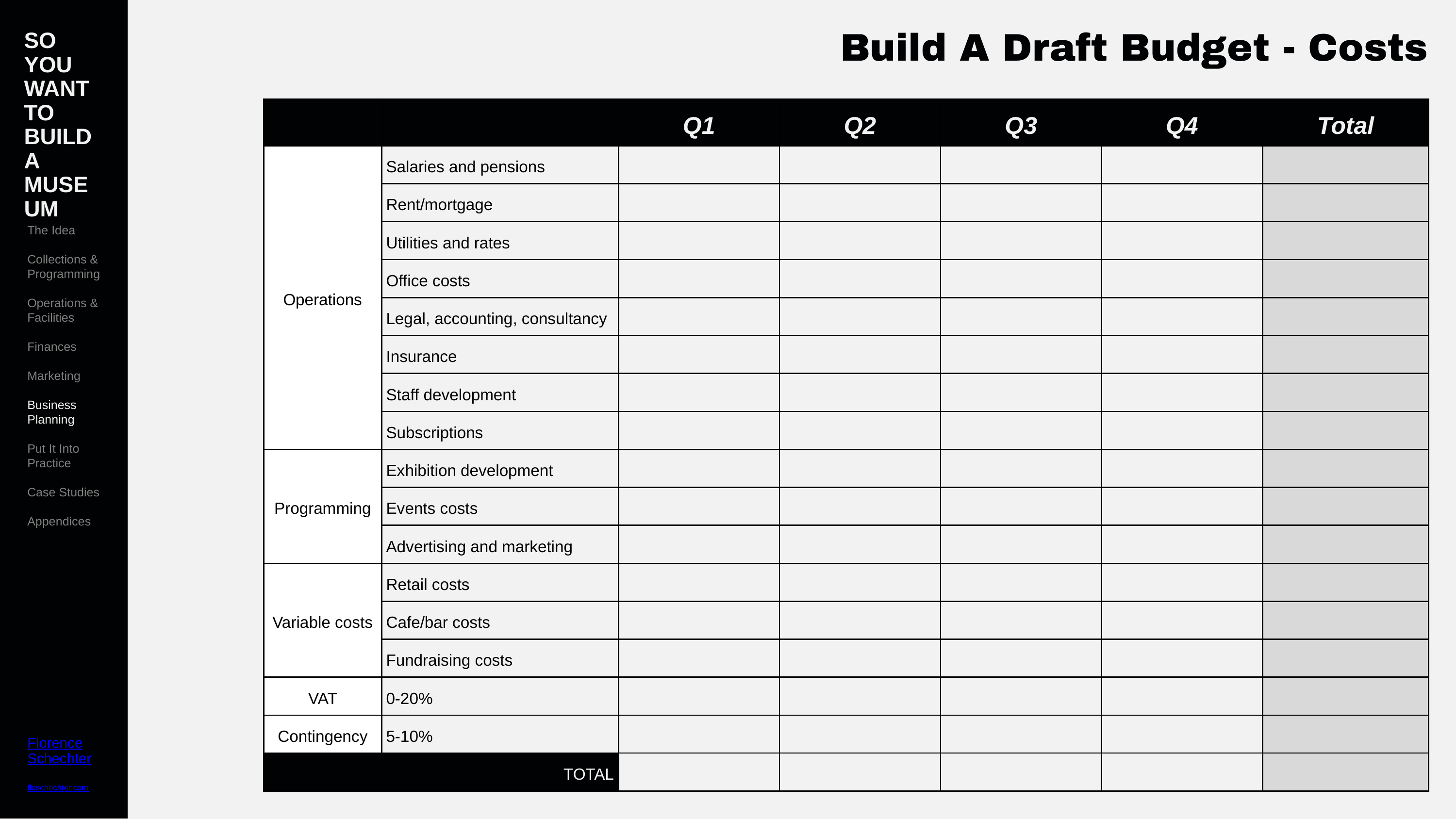

SO YOU WANT TO BUILD A MUSEUM
The Idea

Collections & Programming

Operations & Facilities

Finances

Marketing

Business Planning

Put It Into Practice

Case Studies

Appendices

Florence
Schechter

floschechter.com
Build A Draft Budget - Costs
|  |  | Q1 | Q2 | Q3 | Q4 | Total |
| --- | --- | --- | --- | --- | --- | --- |
| Operations | Salaries and pensions |  |  |  |  |  |
| Operations | Rent/mortgage |  |  |  |  |  |
| Operations | Utilities and rates |  |  |  |  |  |
| Operations | Office costs |  |  |  |  |  |
| Operations | Legal, accounting, consultancy |  |  |  |  |  |
| Operations | Insurance |  |  |  |  |  |
| Operations | Staff development |  |  |  |  |  |
| Operations | Subscriptions |  |  |  |  |  |
| Programming | Exhibition development |  |  |  |  |  |
| Programming | Events costs |  |  |  |  |  |
| Programming | Advertising and marketing |  |  |  |  |  |
| Variable costs | Retail costs |  |  |  |  |  |
| Variable costs | Cafe/bar costs |  |  |  |  |  |
| Variable costs | Fundraising costs |  |  |  |  |  |
| VAT | 0-20% |  |  |  |  |  |
| Contingency | 5-10% |  |  |  |  |  |
| TOTAL | TOTAL |  |  |  |  |  |